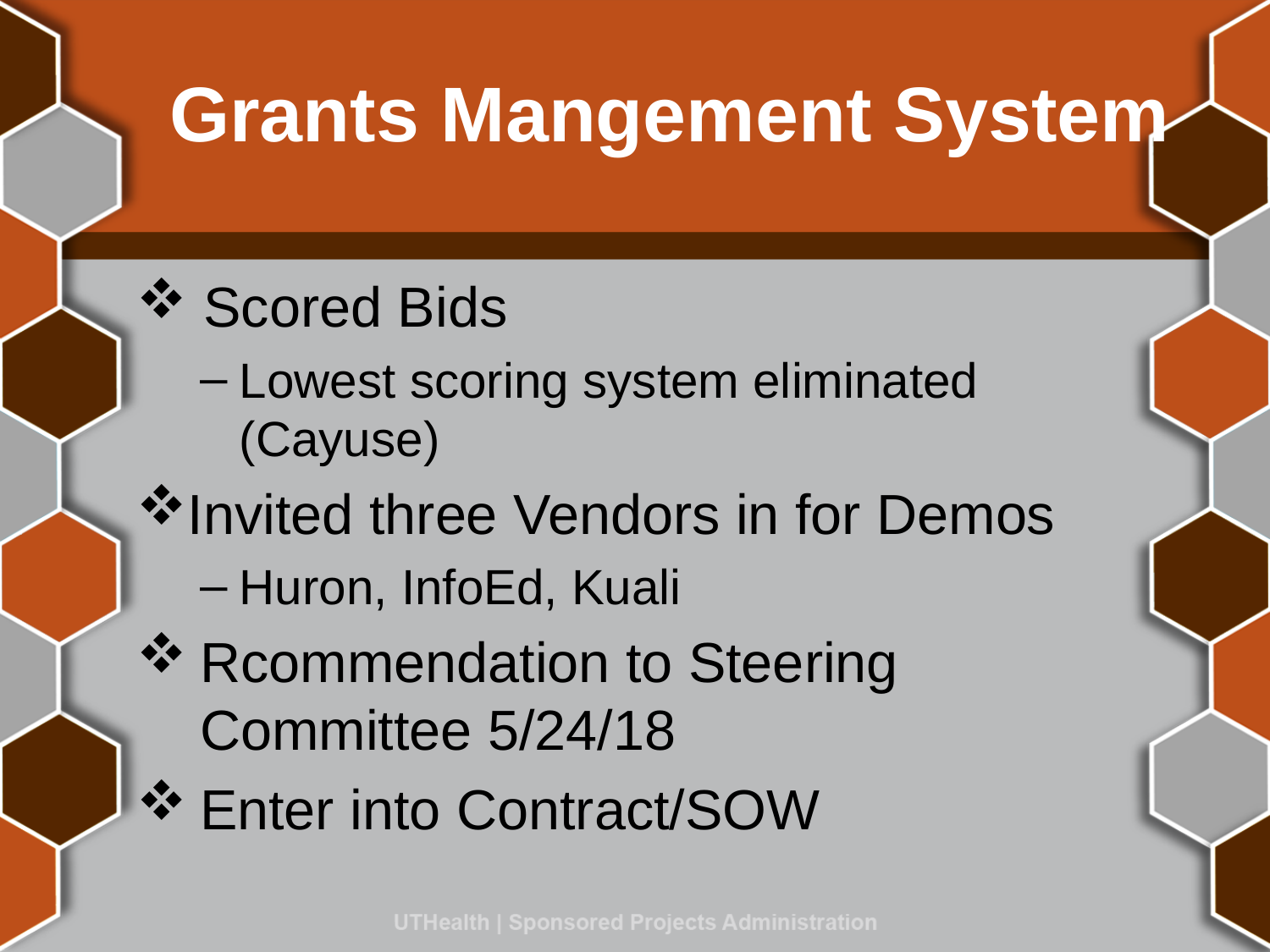

# Grants Mangement System
 Scored Bids
Lowest scoring system eliminated (Cayuse)
Invited three Vendors in for Demos
Huron, InfoEd, Kuali
Rcommendation to Steering Committee 5/24/18
Enter into Contract/SOW